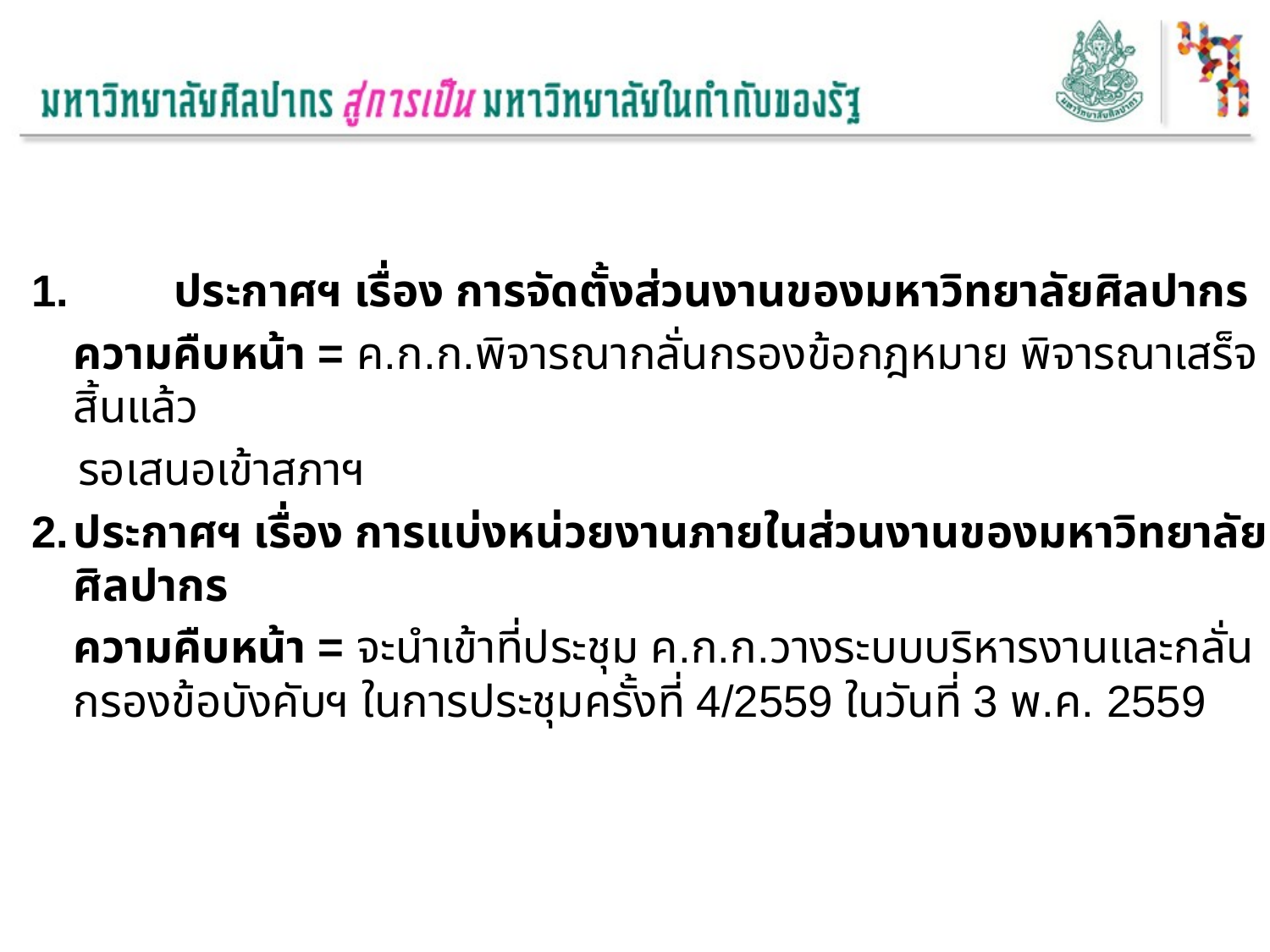

1. 	ประกาศฯ เรื่อง การจัดตั้งส่วนงานของมหาวิทยาลัยศิลปากร
	ความคืบหน้า = ค.ก.ก.พิจารณากลั่นกรองข้อกฎหมาย พิจารณาเสร็จสิ้นแล้ว
    รอเสนอเข้าสภาฯ
2.	ประกาศฯ เรื่อง การแบ่งหน่วยงานภายในส่วนงานของมหาวิทยาลัยศิลปากร
	ความคืบหน้า = จะนำเข้าที่ประชุม ค.ก.ก.วางระบบบริหารงานและกลั่นกรองข้อบังคับฯ ในการประชุมครั้งที่ 4/2559 ในวันที่ 3 พ.ค. 2559